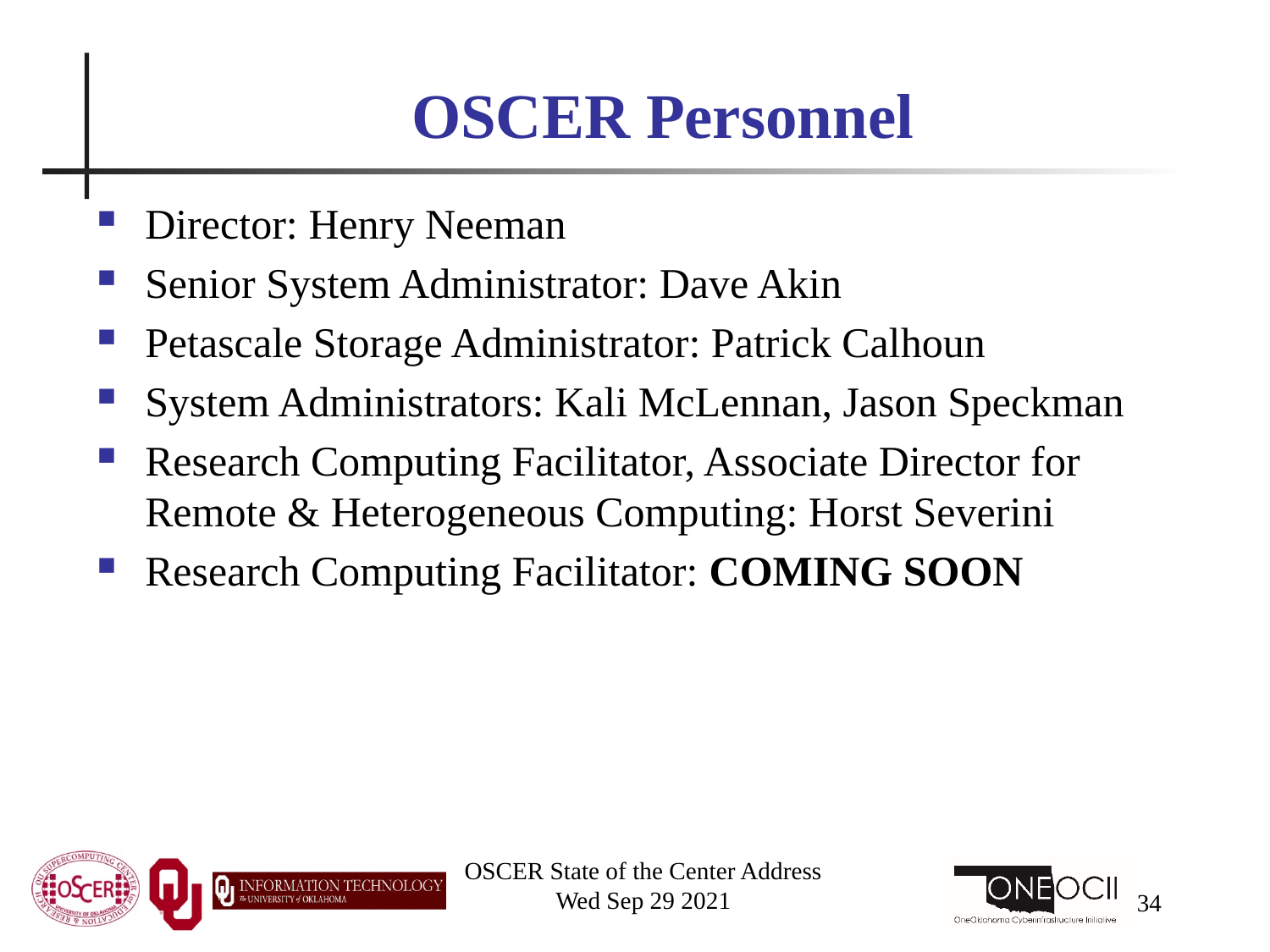

# OSCER Personnel
Director: Henry Neeman
Senior System Administrator: Dave Akin
Petascale Storage Administrator: Patrick Calhoun
System Administrators: Kali McLennan, Jason Speckman
Research Computing Facilitator, Associate Director for Remote & Heterogeneous Computing: Horst Severini
Research Computing Facilitator: COMING SOON
OSCER State of the Center Address
Wed Sep 29 2021
34